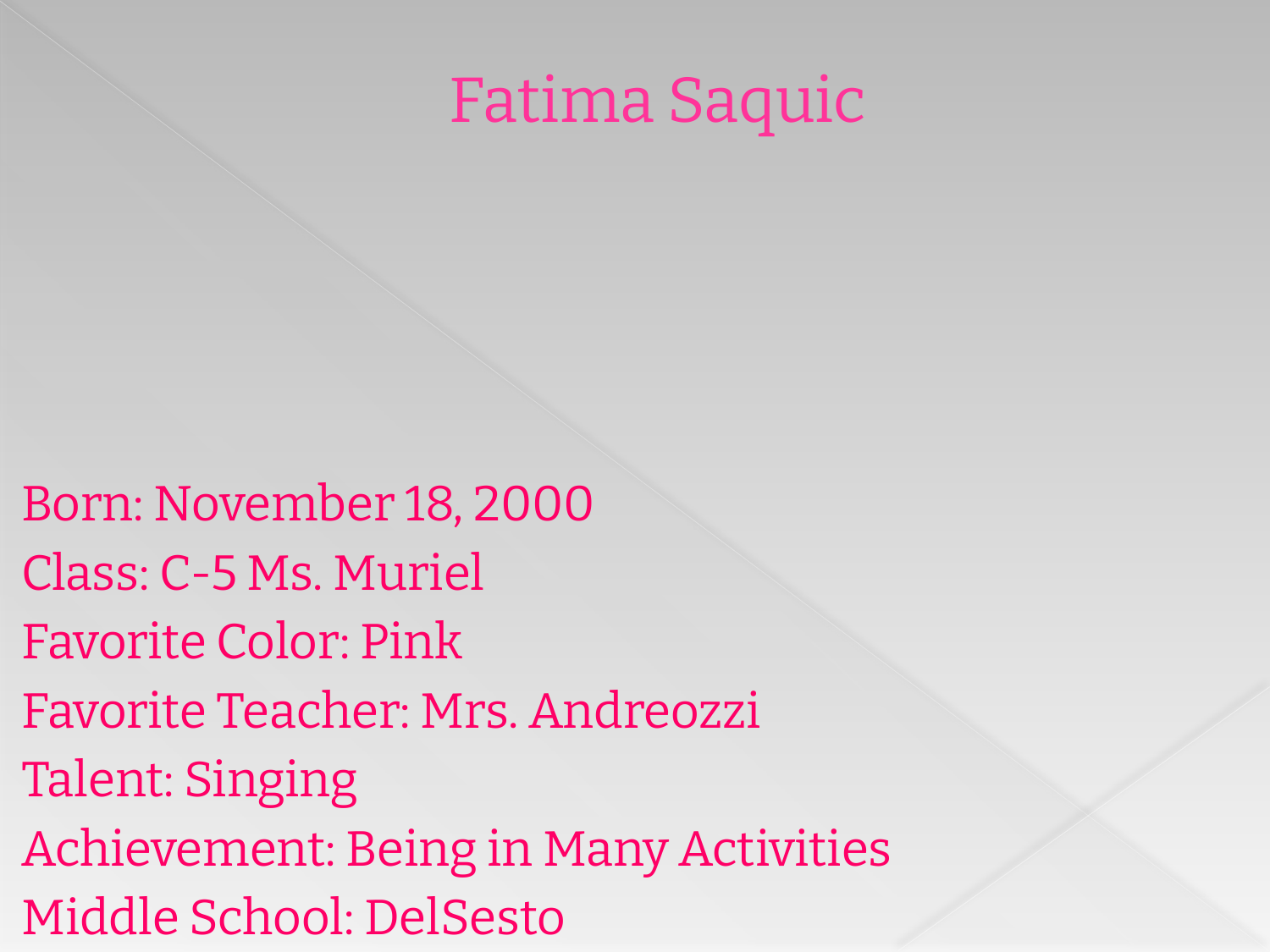

# Fatima Saquic
Born: November 18, 2000
Class: C-5 Ms. Muriel
Favorite Color: Pink
Favorite Teacher: Mrs. Andreozzi
Talent: Singing
Achievement: Being in Many Activities
Middle School: DelSesto